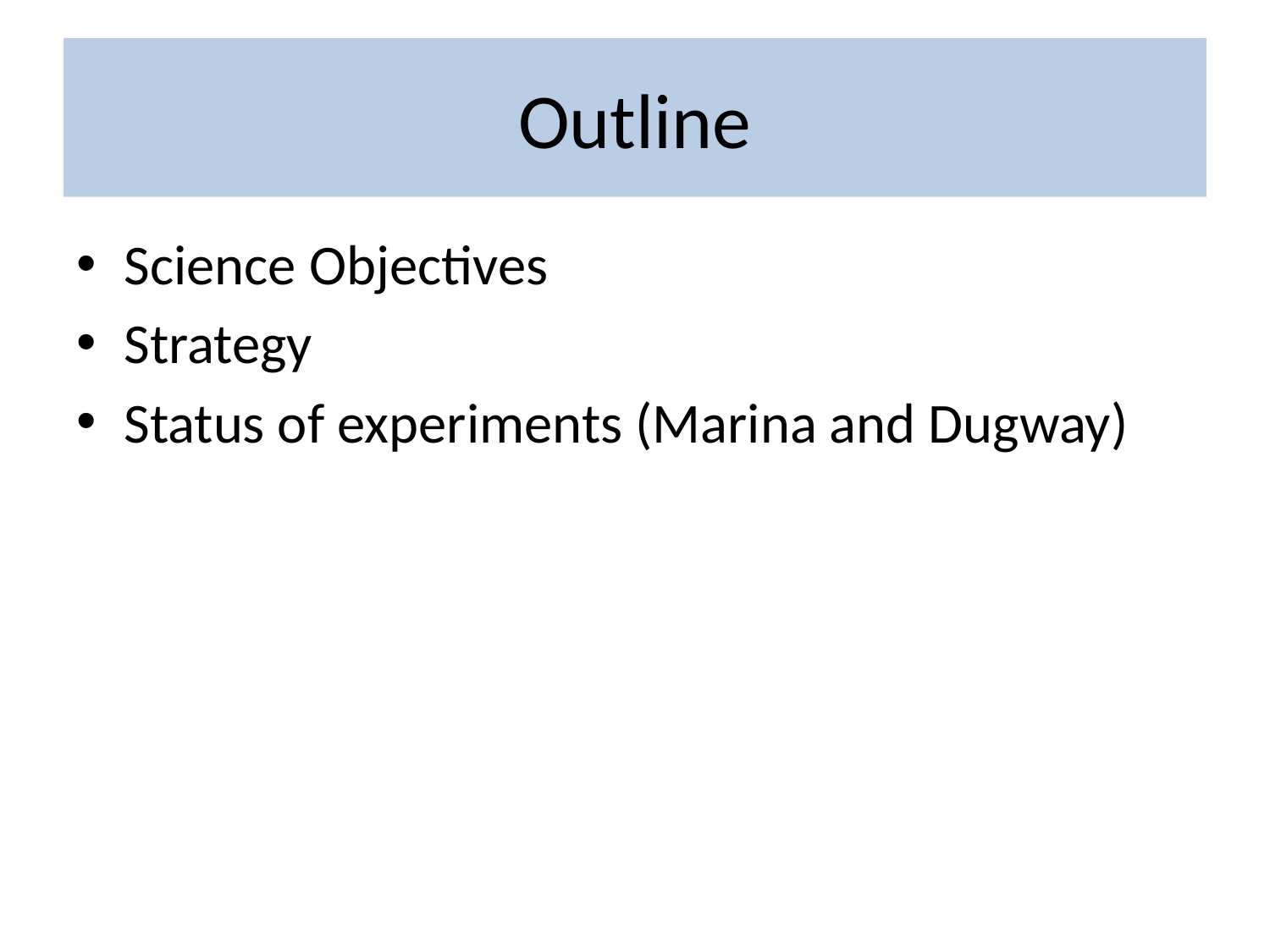

# Outline
Science Objectives
Strategy
Status of experiments (Marina and Dugway)